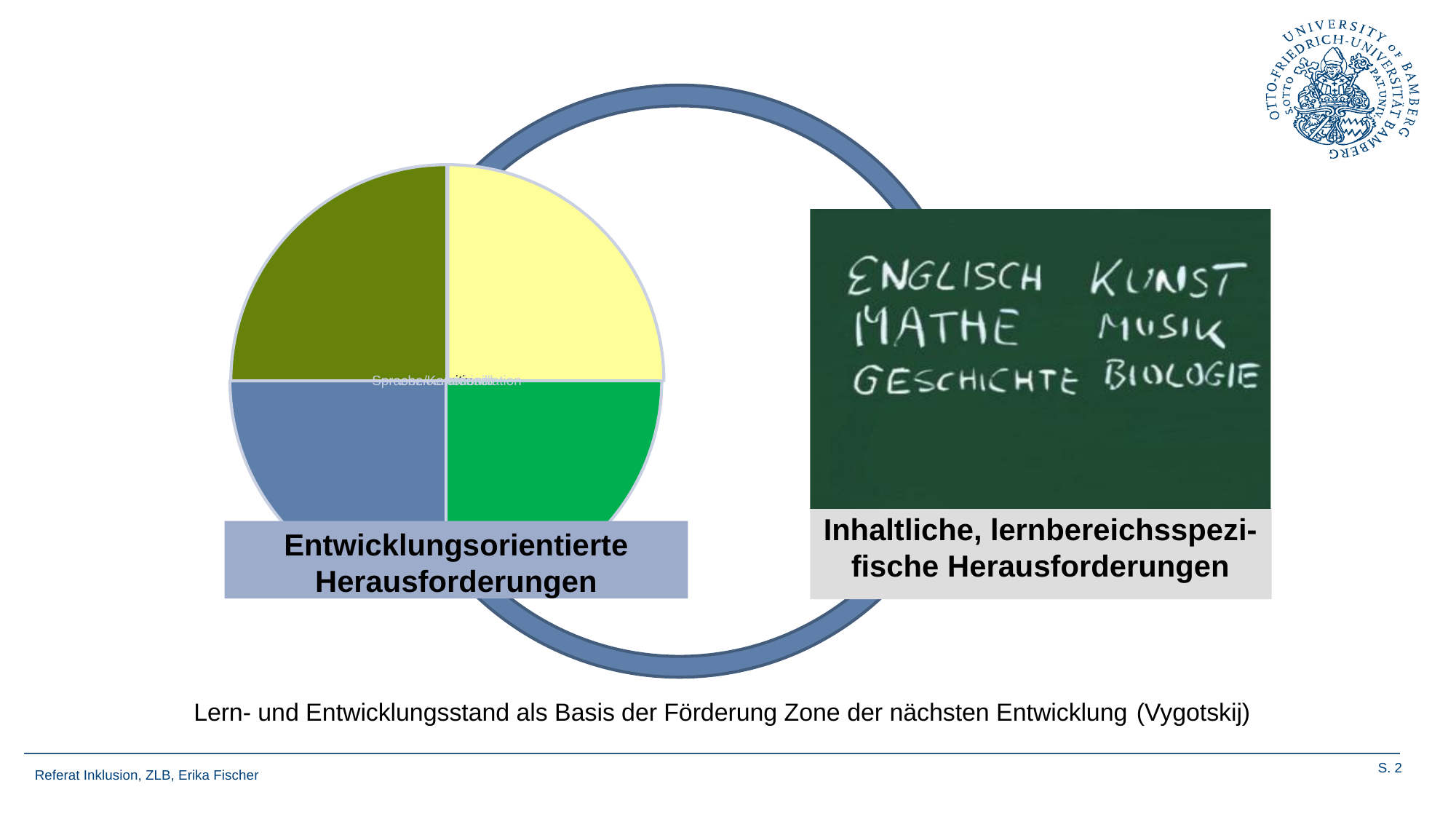

Kognitiv
Sensomotorisch
Sozioemotional
Sprache/Kommunikation
Inhaltliche, lernbereichsspezi-fische Herausforderungen

Entwicklungsorientierte
Herausforderungen
Lern- und Entwicklungsstand als Basis der Förderung Zone der nächsten Entwicklung (Vygotskij)